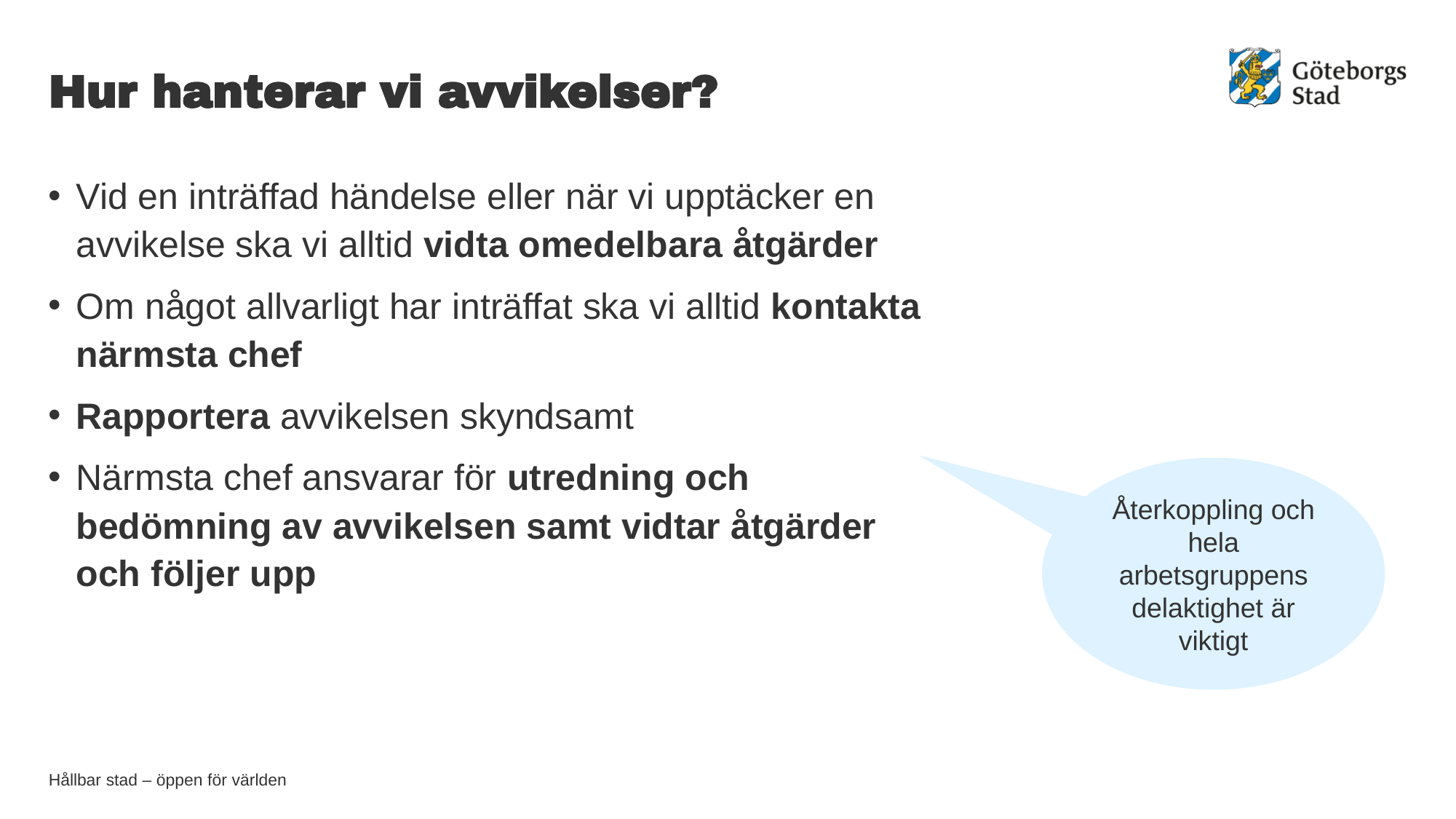

# Hur hanterar vi avvikelser?
Vid en inträffad händelse eller när vi upptäcker en avvikelse ska vi alltid vidta omedelbara åtgärder
Om något allvarligt har inträffat ska vi alltid kontakta närmsta chef
Rapportera avvikelsen skyndsamt
Närmsta chef ansvarar för utredning och bedömning av avvikelsen samt vidtar åtgärder och följer upp

Återkoppling och hela arbetsgruppens delaktighet är viktigt